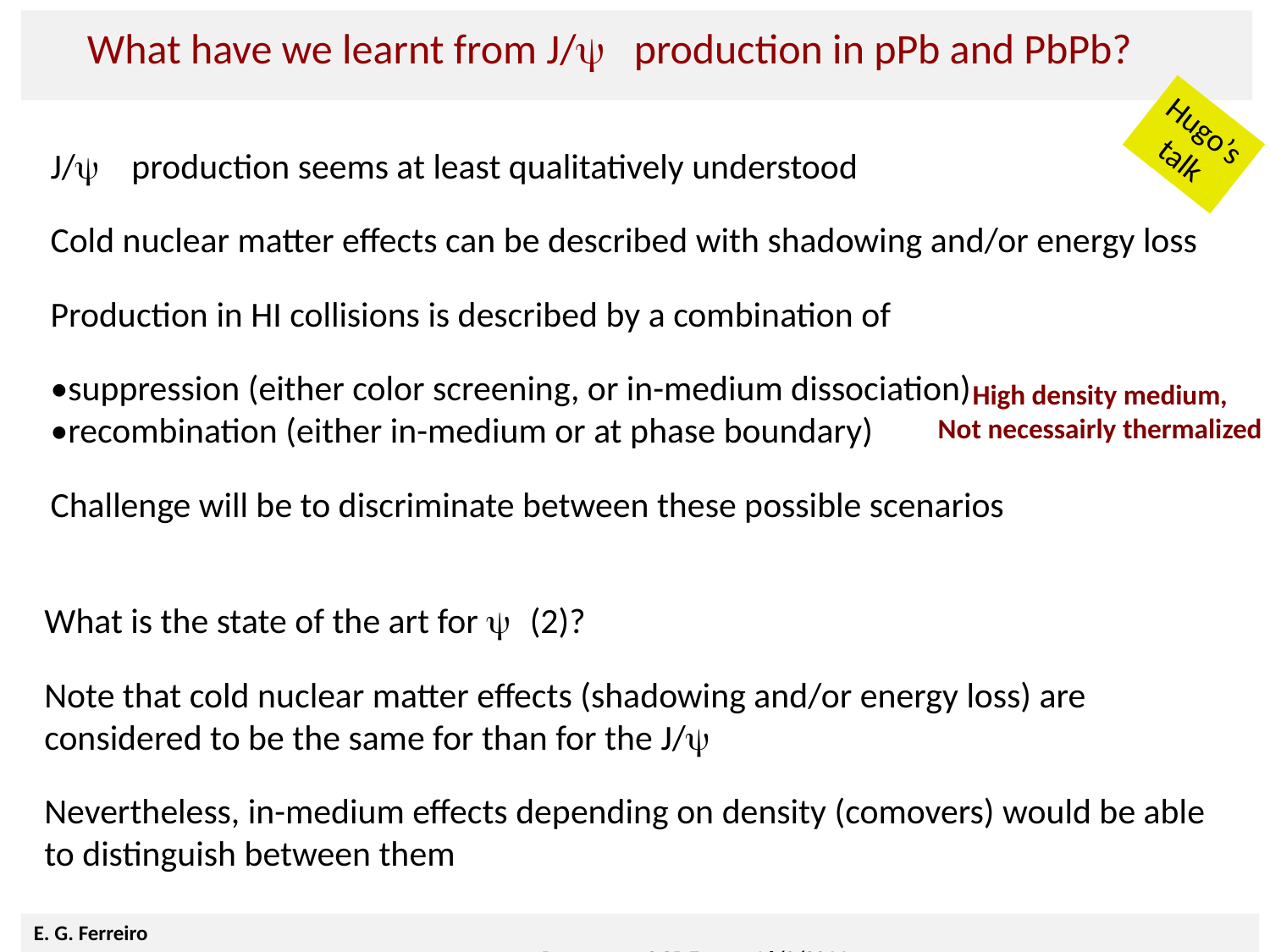

What have we learnt from J/ψ   production in pPb and PbPb?

J/ψ    production seems at least qualitatively understood

Cold nuclear matter effects can be described with shadowing and/or energy loss

Production in HI collisions is described by a combination of

•suppression (either color screening, or in-medium dissociation)
•recombination (either in-medium or at phase boundary)

Challenge will be to discriminate between these possible scenarios

Hugo’s
talk
High density medium,
Not necessairly thermalized
What is the state of the art for ψ     (2)?

Note that cold nuclear matter effects (shadowing and/or energy loss) are considered to be the same for than for the J/ψ

Nevertheless, in-medium effects depending on density (comovers) would be able to distinguish between them
E. G. Ferreiro													Rencontres QGP Etretat 16/9/2014